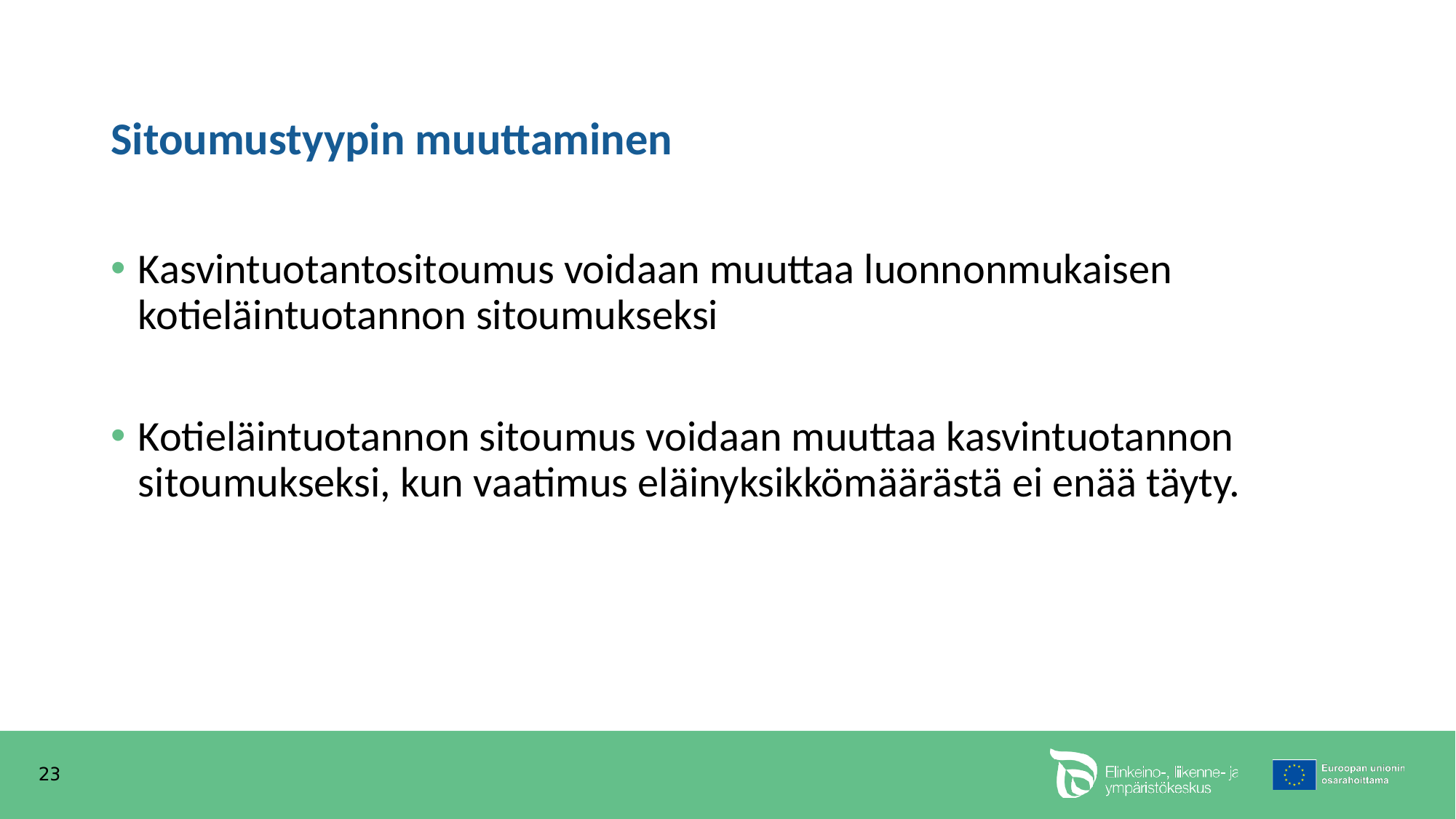

# Sitoumustyypin muuttaminen
Kasvintuotantositoumus voidaan muuttaa luonnonmukaisen kotieläintuotannon sitoumukseksi

Kotieläintuotannon sitoumus voidaan muuttaa kasvintuotannon sitoumukseksi, kun vaatimus eläinyksikkömäärästä ei enää täyty.